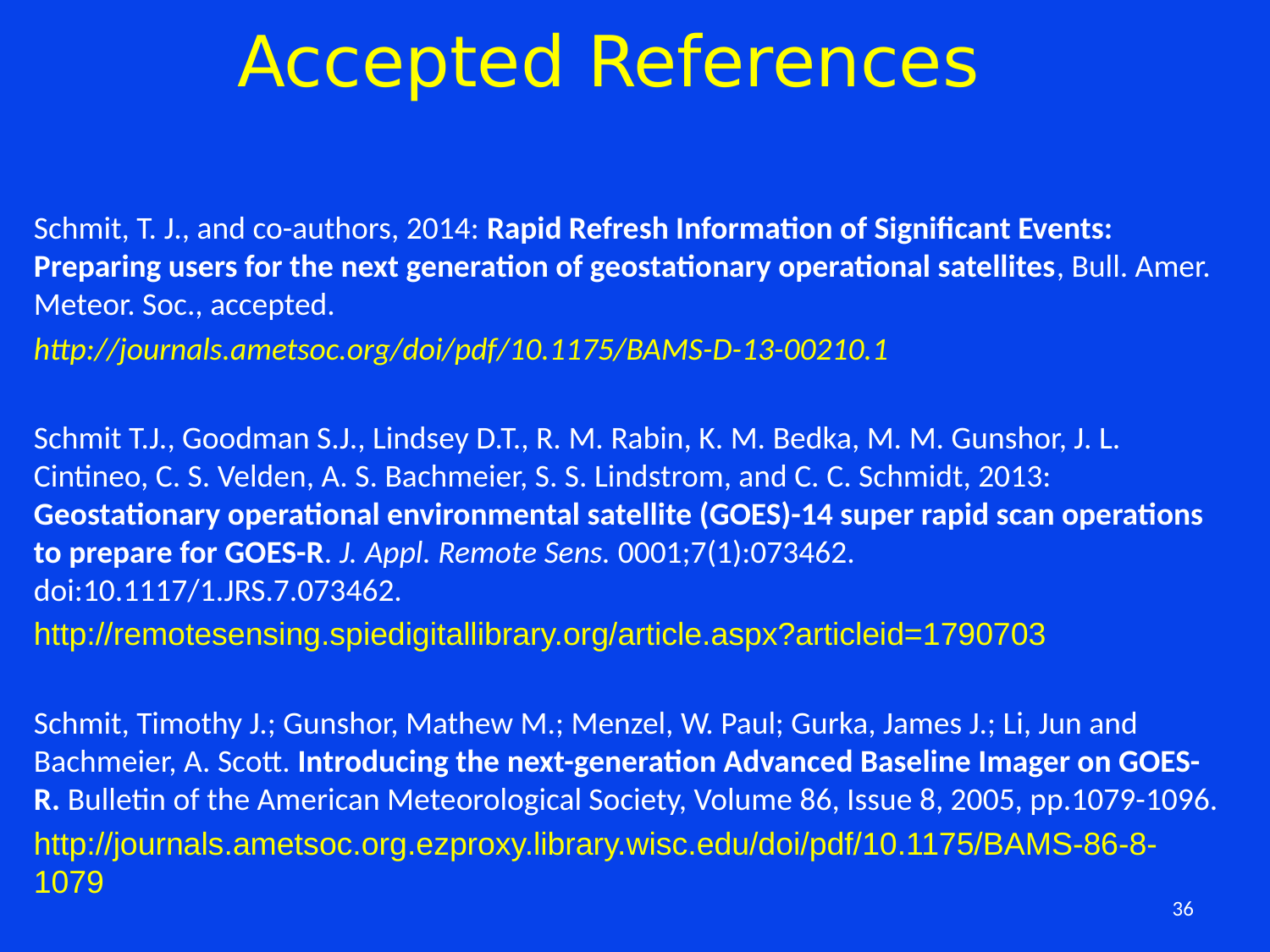

# Accepted References
Schmit, T. J., and co-authors, 2014: Rapid Refresh Information of Significant Events: Preparing users for the next generation of geostationary operational satellites, Bull. Amer. Meteor. Soc., accepted.
http://journals.ametsoc.org/doi/pdf/10.1175/BAMS-D-13-00210.1

Schmit T.J., Goodman S.J., Lindsey D.T., R. M. Rabin, K. M. Bedka, M. M. Gunshor, J. L. Cintineo, C. S. Velden, A. S. Bachmeier, S. S. Lindstrom, and C. C. Schmidt, 2013: Geostationary operational environmental satellite (GOES)-14 super rapid scan operations to prepare for GOES-R. J. Appl. Remote Sens. 0001;7(1):073462.  doi:10.1117/1.JRS.7.073462.
http://remotesensing.spiedigitallibrary.org/article.aspx?articleid=1790703

Schmit, Timothy J.; Gunshor, Mathew M.; Menzel, W. Paul; Gurka, James J.; Li, Jun and Bachmeier, A. Scott. Introducing the next-generation Advanced Baseline Imager on GOES-R. Bulletin of the American Meteorological Society, Volume 86, Issue 8, 2005, pp.1079-1096.
http://journals.ametsoc.org.ezproxy.library.wisc.edu/doi/pdf/10.1175/BAMS-86-8-1079

36